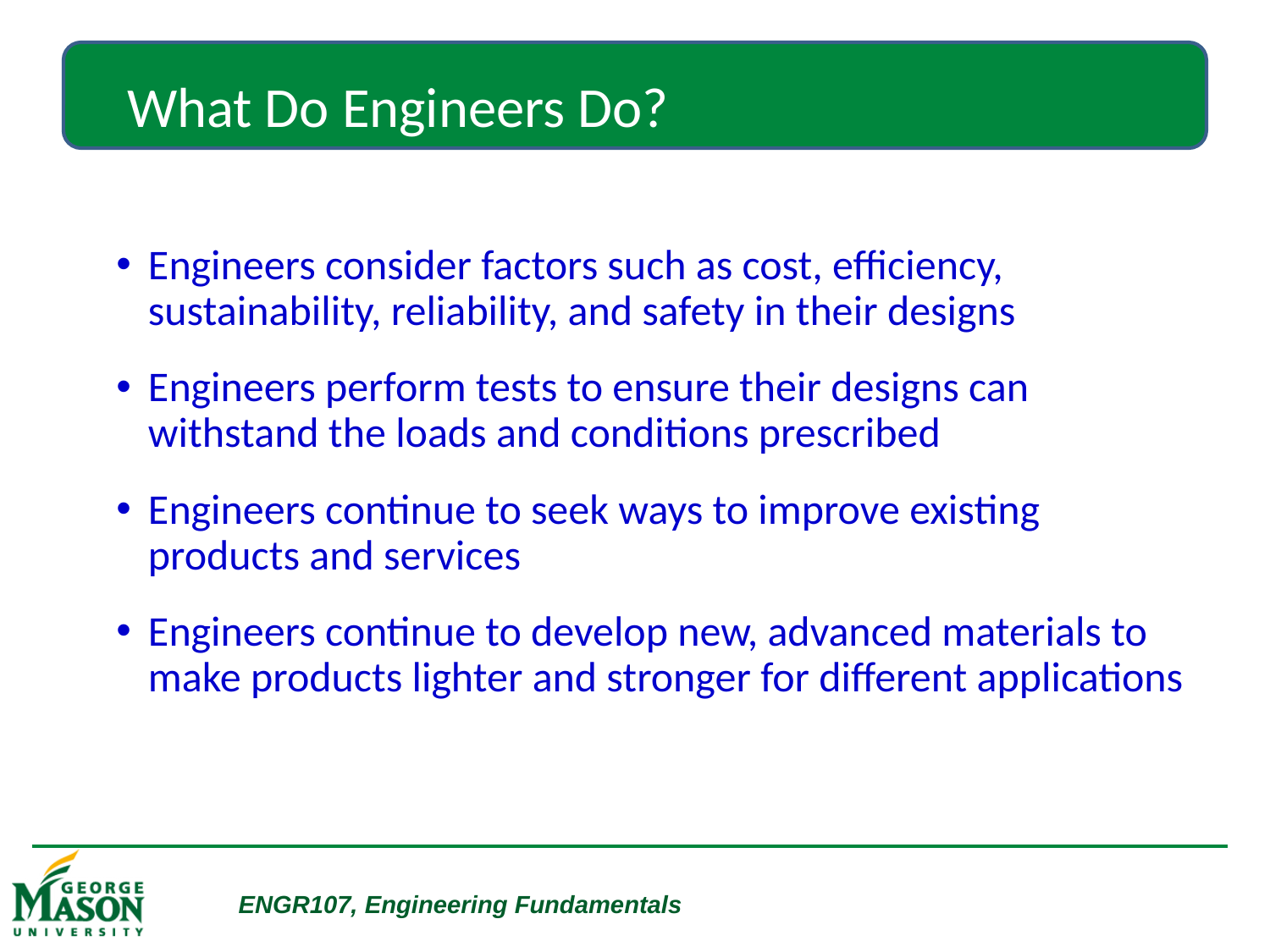

What Do Engineers Do?
Engineers consider factors such as cost, efficiency, sustainability, reliability, and safety in their designs
Engineers perform tests to ensure their designs can withstand the loads and conditions prescribed
Engineers continue to seek ways to improve existing products and services
Engineers continue to develop new, advanced materials to make products lighter and stronger for different applications
ENGR107, Engineering Fundamentals